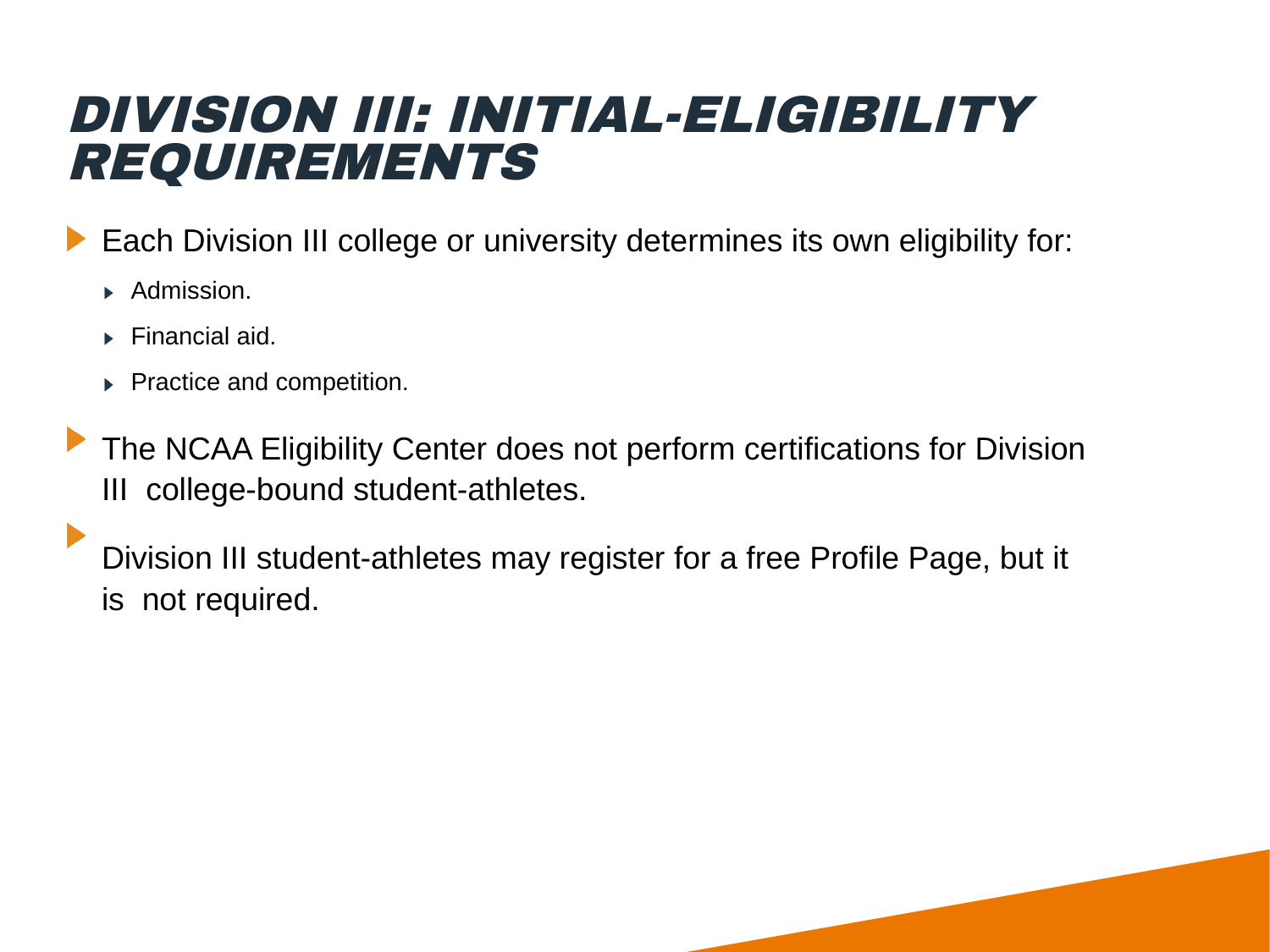

# DIVISION III: INITIAL-ELIGIBILITY
REQUIREMENTS
Each Division III college or university determines its own eligibility for:
Admission.  Financial aid.
Practice and competition.

The NCAA Eligibility Center does not perform certifications for Division III  college-bound student-athletes.
Division III student-athletes may register for a free Profile Page, but it is  not required.